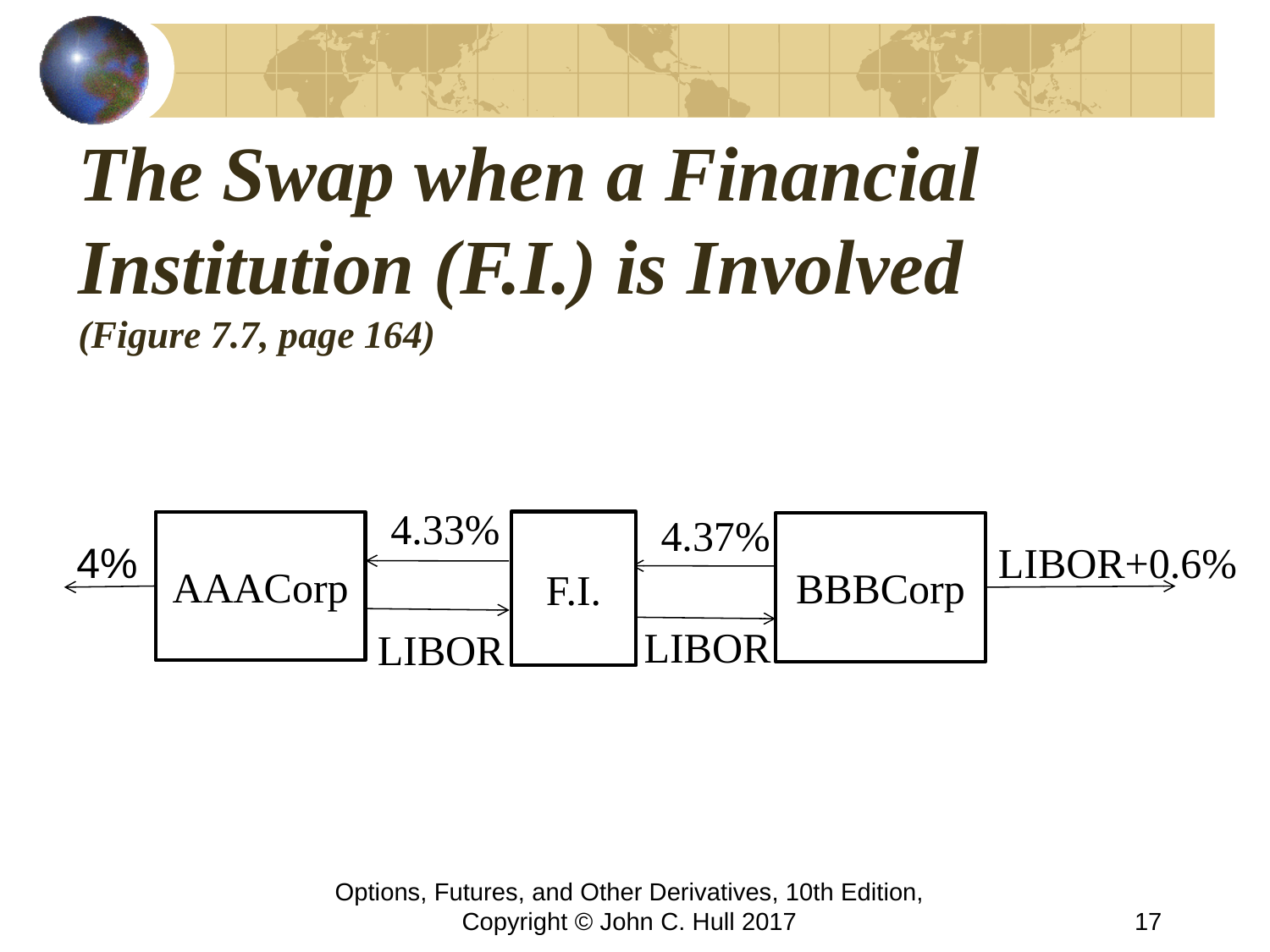

# The Swap when a Financial Institution (F.I.) is Involved (Figure 7.7, page 164)
4.33%
4.37%
AAACorp
F.I.
BBBCorp
4%
LIBOR+0.6%
LIBOR
LIBOR
Options, Futures, and Other Derivatives, 10th Edition, Copyright © John C. Hull 2017
17